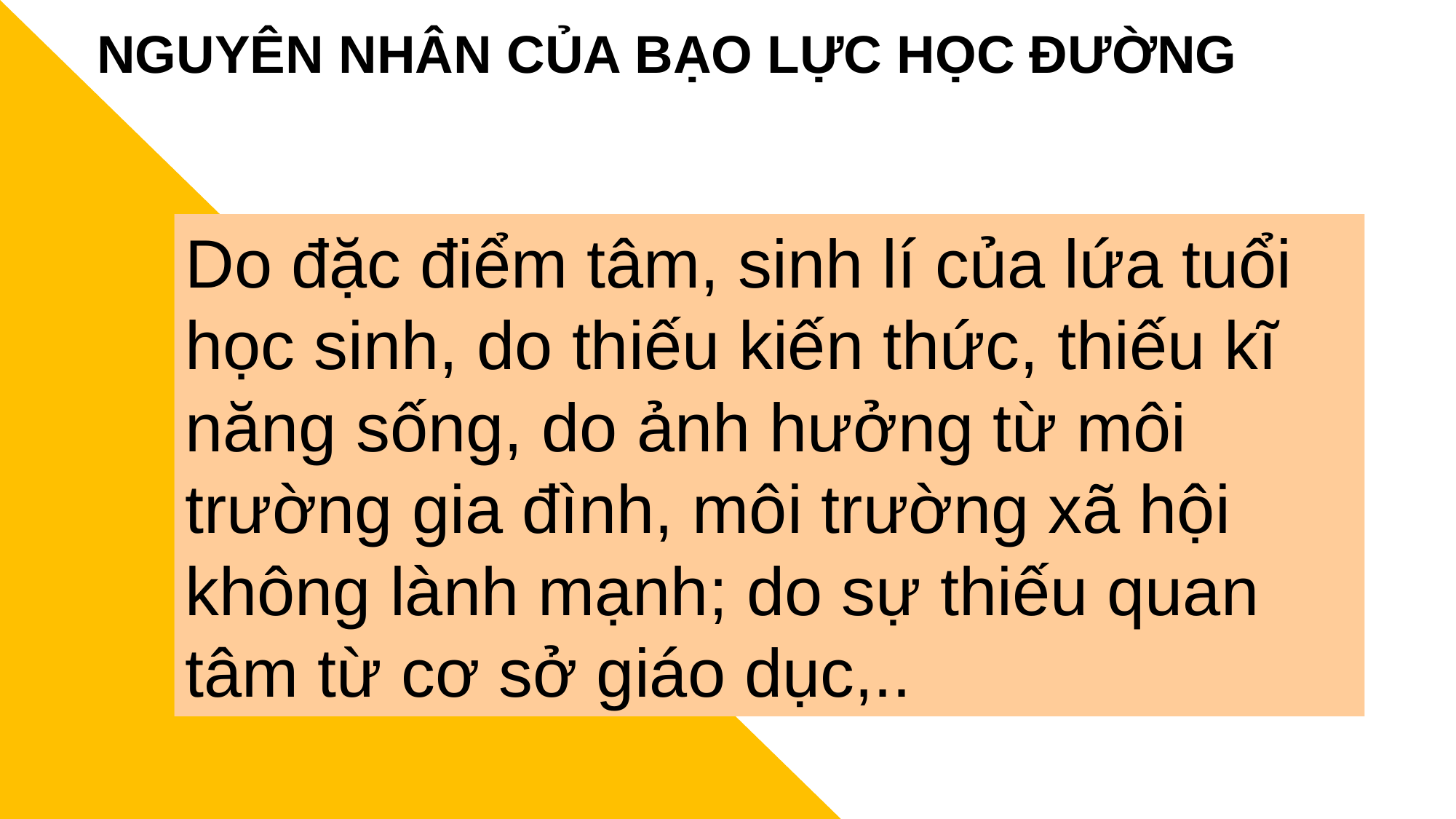

NGUYÊN NHÂN CỦA BẠO LỰC HỌC ĐƯỜNG
Do đặc điểm tâm, sinh lí của lứa tuổi học sinh, do thiếu kiến thức, thiếu kĩ năng sống, do ảnh hưởng từ môi trường gia đình, môi trường xã hội không lành mạnh; do sự thiếu quan tâm từ cơ sở giáo dục,..